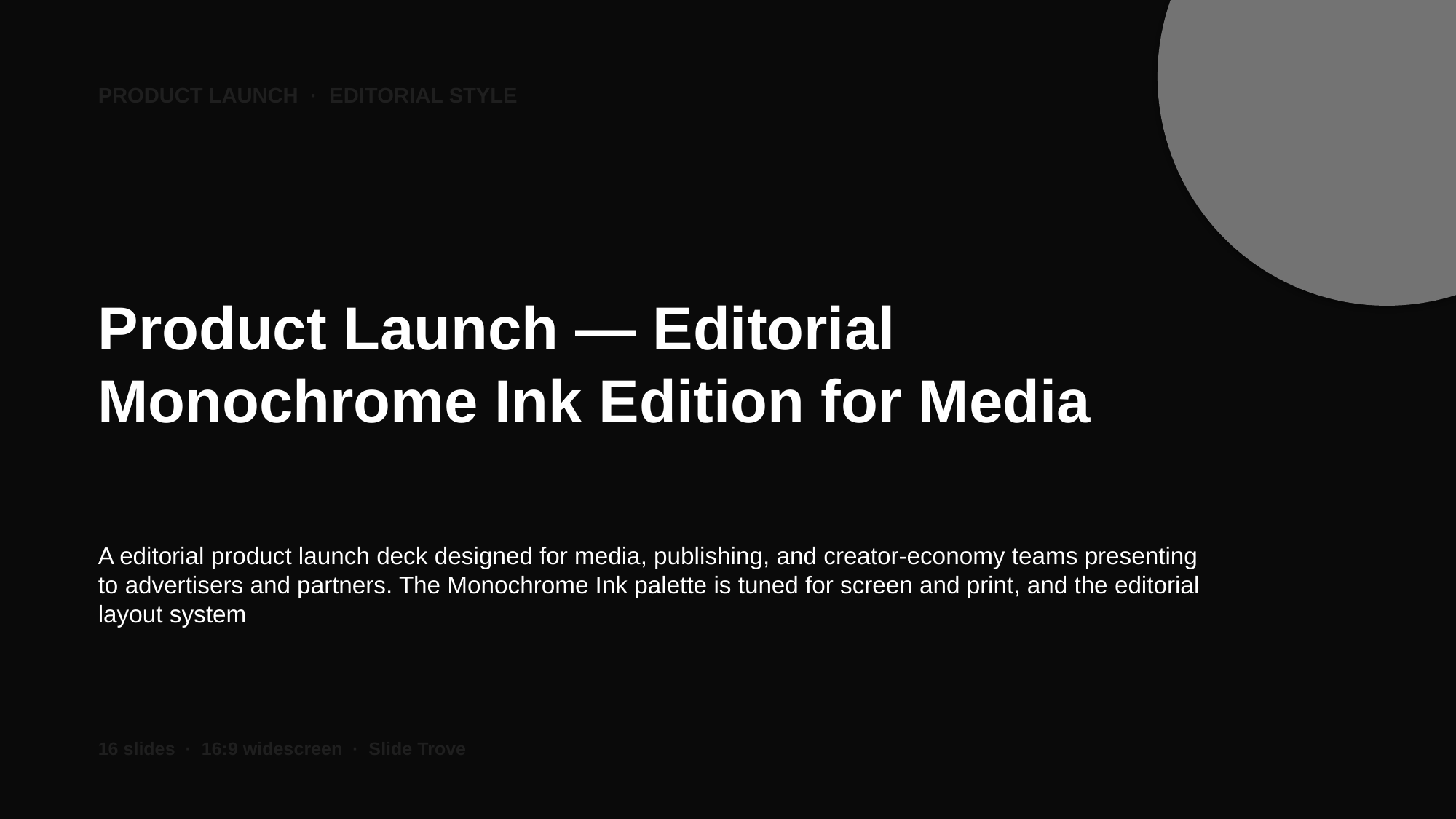

PRODUCT LAUNCH  ·  EDITORIAL STYLE
Product Launch — Editorial Monochrome Ink Edition for Media
A editorial product launch deck designed for media, publishing, and creator-economy teams presenting to advertisers and partners. The Monochrome Ink palette is tuned for screen and print, and the editorial layout system
16 slides  ·  16:9 widescreen  ·  Slide Trove